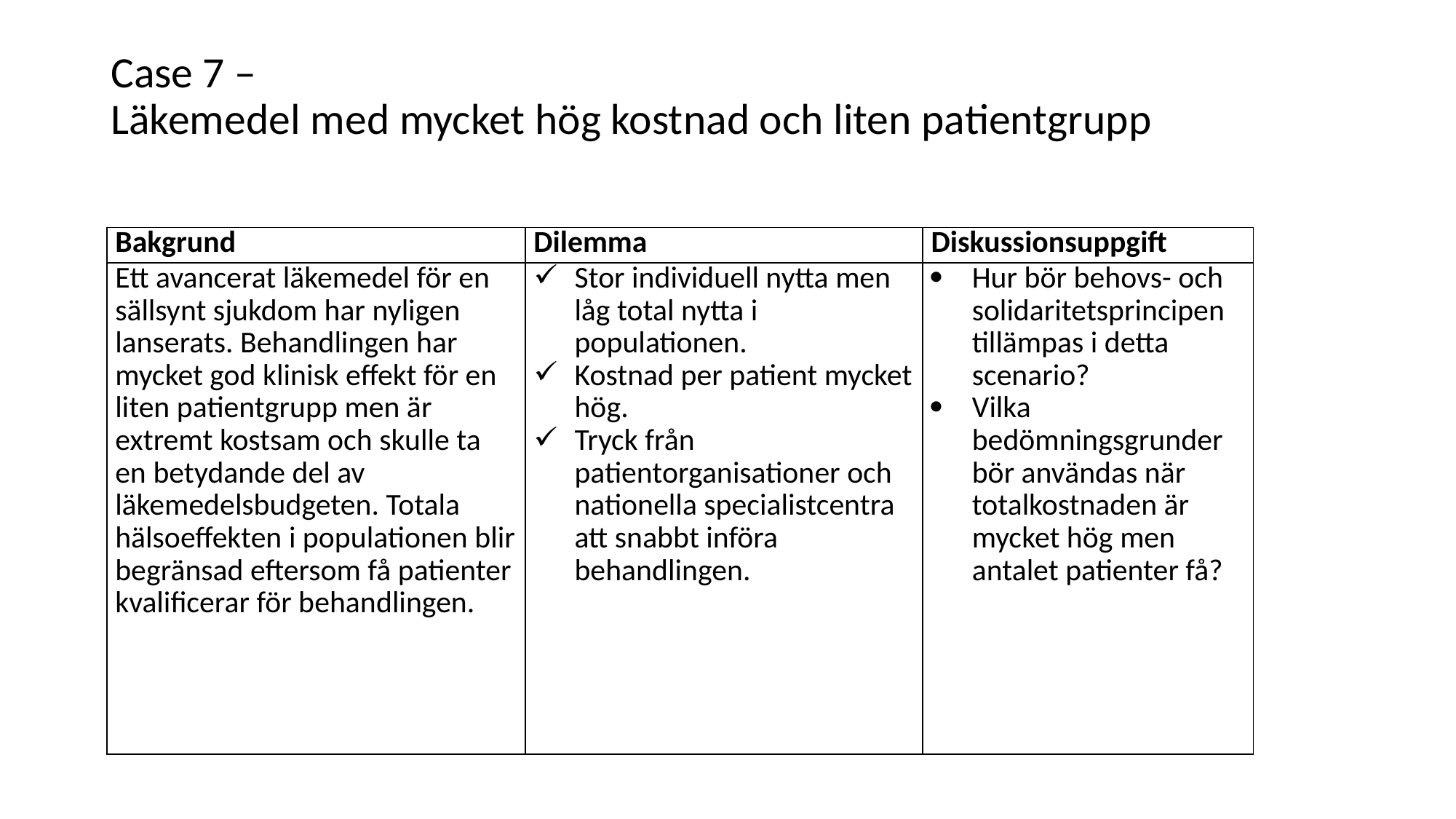

# Case 7 – Läkemedel med mycket hög kostnad och liten patientgrupp
| Bakgrund | Dilemma | Diskussionsuppgift |
| --- | --- | --- |
| Ett avancerat läkemedel för en sällsynt sjukdom har nyligen lanserats. Behandlingen har mycket god klinisk effekt för en liten patientgrupp men är extremt kostsam och skulle ta en betydande del av läkemedelsbudgeten. Totala hälsoeffekten i populationen blir begränsad eftersom få patienter kvalificerar för behandlingen. | Stor individuell nytta men låg total nytta i populationen. Kostnad per patient mycket hög. Tryck från patientorganisationer och nationella specialistcentra att snabbt införa behandlingen. | Hur bör behovs- och solidaritetsprincipen tillämpas i detta scenario? Vilka bedömningsgrunder bör användas när totalkostnaden är mycket hög men antalet patienter få? |